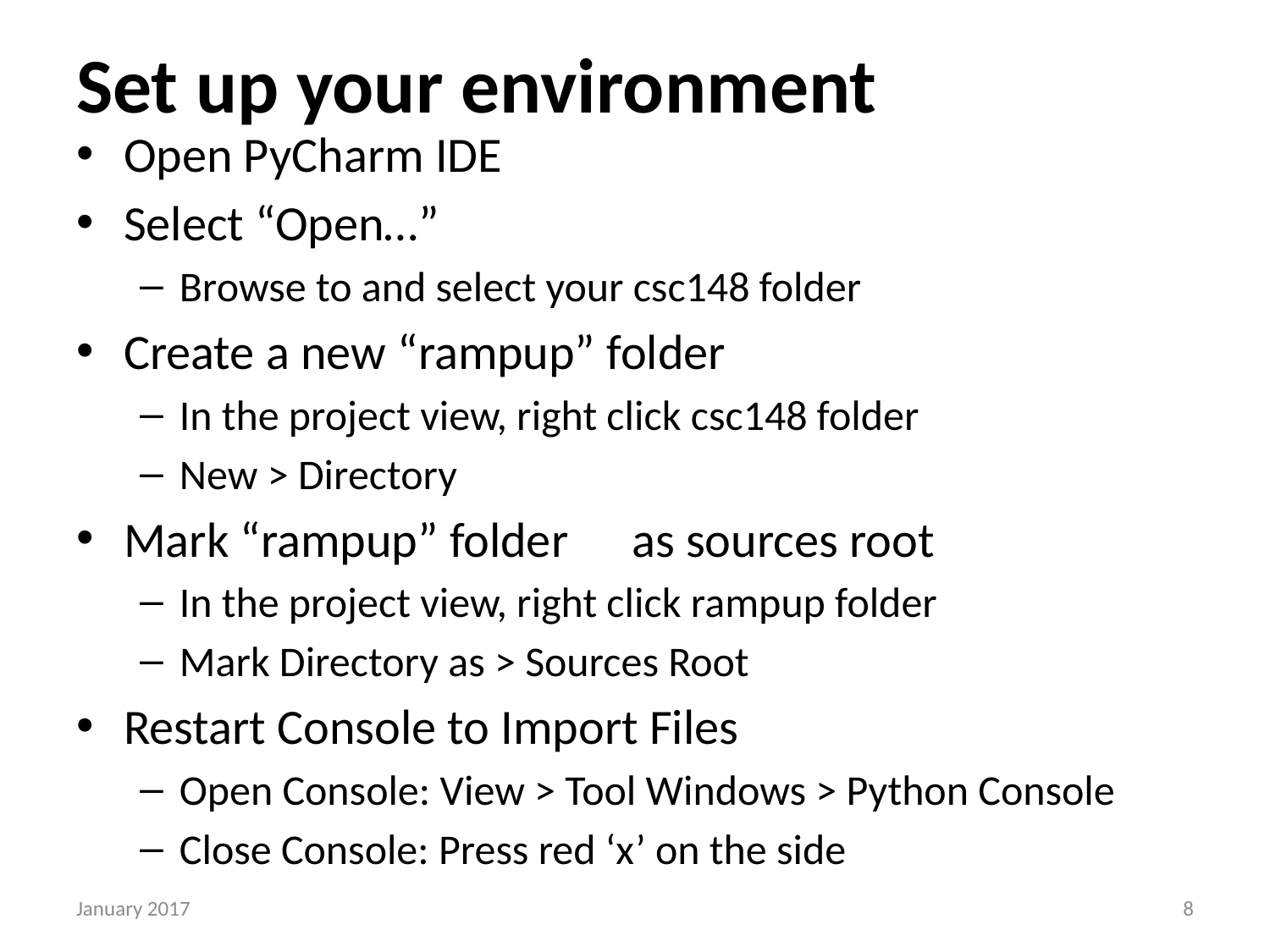

# Set up your environment
Open PyCharm IDE
Select “Open…”
Browse to and select your csc148 folder
Create a new “rampup” folder
In the project view, right click csc148 folder
New > Directory
Mark “rampup” folder	as sources root
In the project view, right click rampup folder
Mark Directory as > Sources Root
Restart Console to Import Files
Open Console: View > Tool Windows > Python Console
Close Console: Press red ‘x’ on the side
January 2017
8